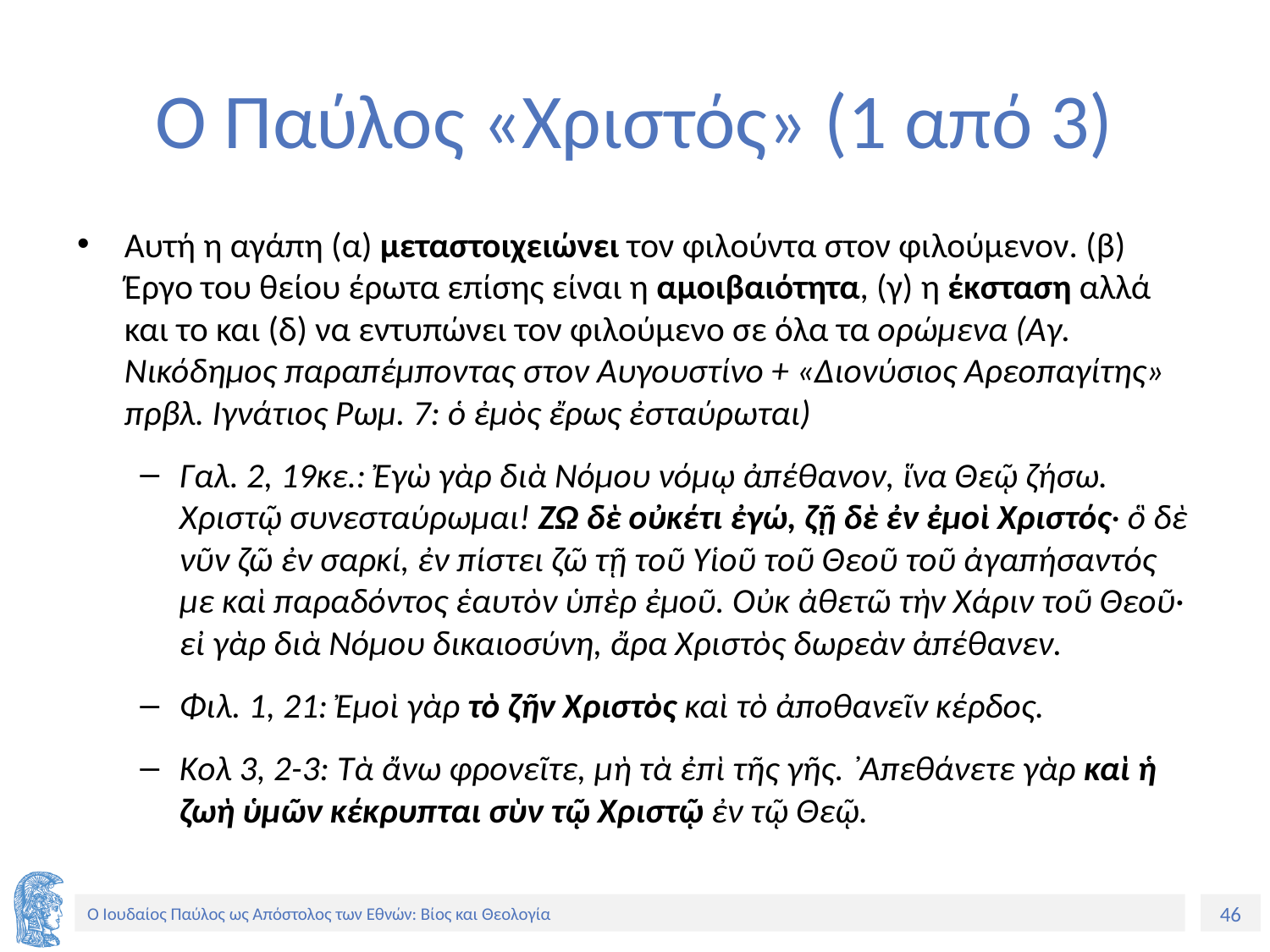

# Ο Παύλος «Χριστός» (1 από 3)
Αυτή η αγάπη (α) μεταστοιχειώνει τον φιλούντα στον φιλούμενον. (β) Έργο του θείου έρωτα επίσης είναι η αμοιβαιότητα, (γ) η έκσταση αλλά και το και (δ) να εντυπώνει τον φιλούμενο σε όλα τα ορώμενα (Αγ. Νικόδημος παραπέμποντας στον Αυγουστίνο + «Διονύσιος Αρεοπαγίτης» πρβλ. Ιγνάτιος Ρωμ. 7: ὁ ἐμὸς ἔρως ἐσταύρωται)
Γαλ. 2, 19κε.: Ἐγὼ γὰρ διὰ Νόμου νόμῳ ἀπέθανον, ἵνα Θεῷ ζήσω. Χριστῷ συνεσταύρωμαι! ΖΩ δὲ οὐκέτι ἐγώ, ζῇ δὲ ἐν ἐμοὶ Χριστός· ὃ δὲ νῦν ζῶ ἐν σαρκί, ἐν πίστει ζῶ τῇ τοῦ Υἱοῦ τοῦ Θεοῦ τοῦ ἀγαπήσαντός με καὶ παραδόντος ἑαυτὸν ὑπὲρ ἐμοῦ. Οὐκ ἀθετῶ τὴν Χάριν τοῦ Θεοῦ· εἰ γὰρ διὰ Νόμου δικαιοσύνη, ἄρα Χριστὸς δωρεὰν ἀπέθανεν.
Φιλ. 1, 21: Ἐμοὶ γὰρ τὸ ζῆν Χριστὸς καὶ τὸ ἀποθανεῖν κέρδος.
Κoλ 3, 2-3: Τὰ ἄνω φρονεῖτε, μὴ τὰ ἐπὶ τῆς γῆς. ᾿Απεθάνετε γὰρ καὶ ἡ ζωὴ ὑμῶν κέκρυπται σὺν τῷ Χριστῷ ἐν τῷ Θεῷ.